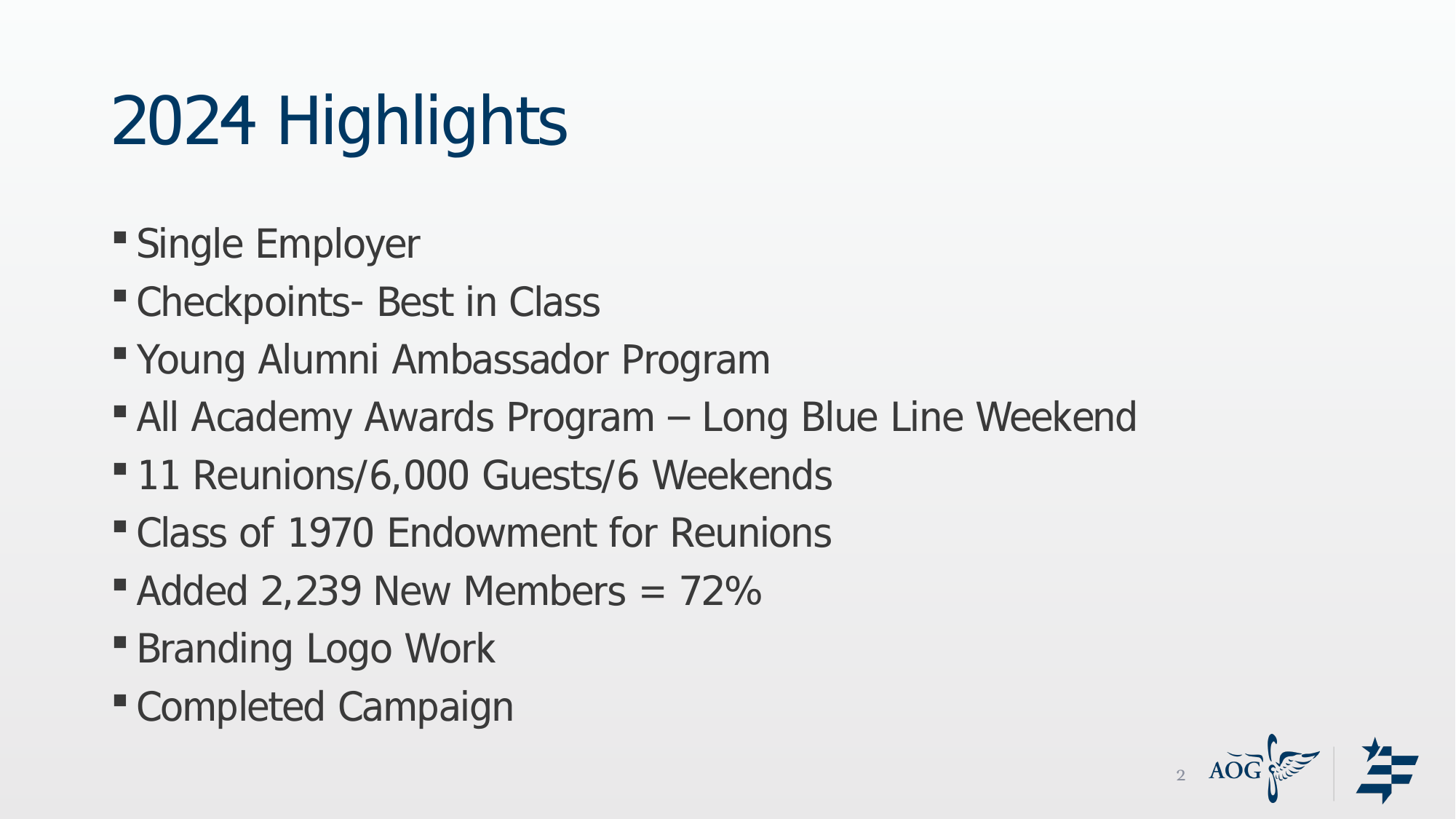

# 2024 Highlights
Single Employer
Checkpoints- Best in Class
Young Alumni Ambassador Program
All Academy Awards Program – Long Blue Line Weekend
11 Reunions/6,000 Guests/6 Weekends
Class of 1970 Endowment for Reunions
Added 2,239 New Members = 72%
Branding Logo Work
Completed Campaign
2